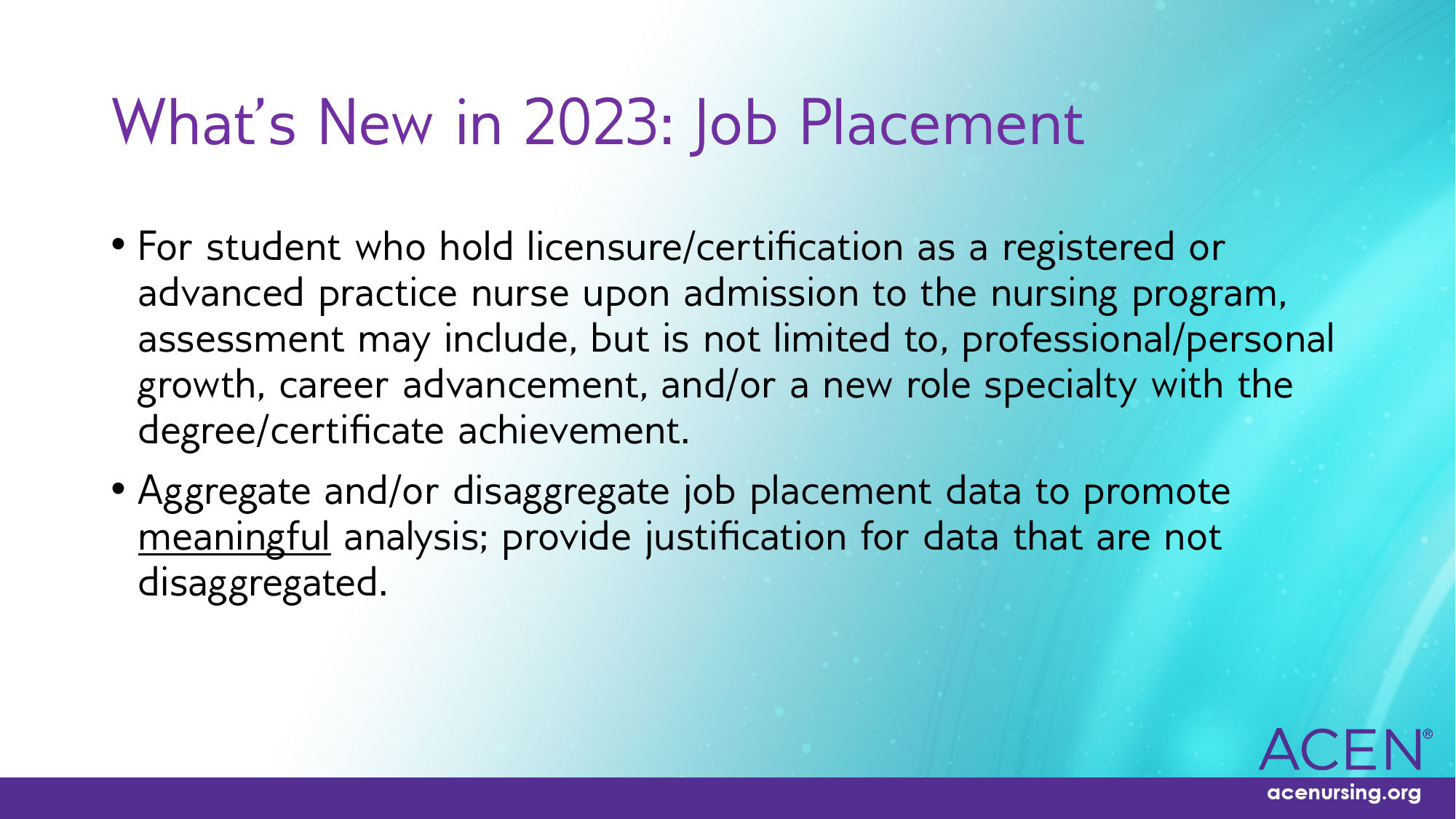

# What’s New in 2023: Job Placement
For student who hold licensure/certification as a registered or advanced practice nurse upon admission to the nursing program, assessment may include, but is not limited to, professional/personal growth, career advancement, and/or a new role specialty with the degree/certificate achievement.
Aggregate and/or disaggregate job placement data to promote meaningful analysis; provide justification for data that are not disaggregated.